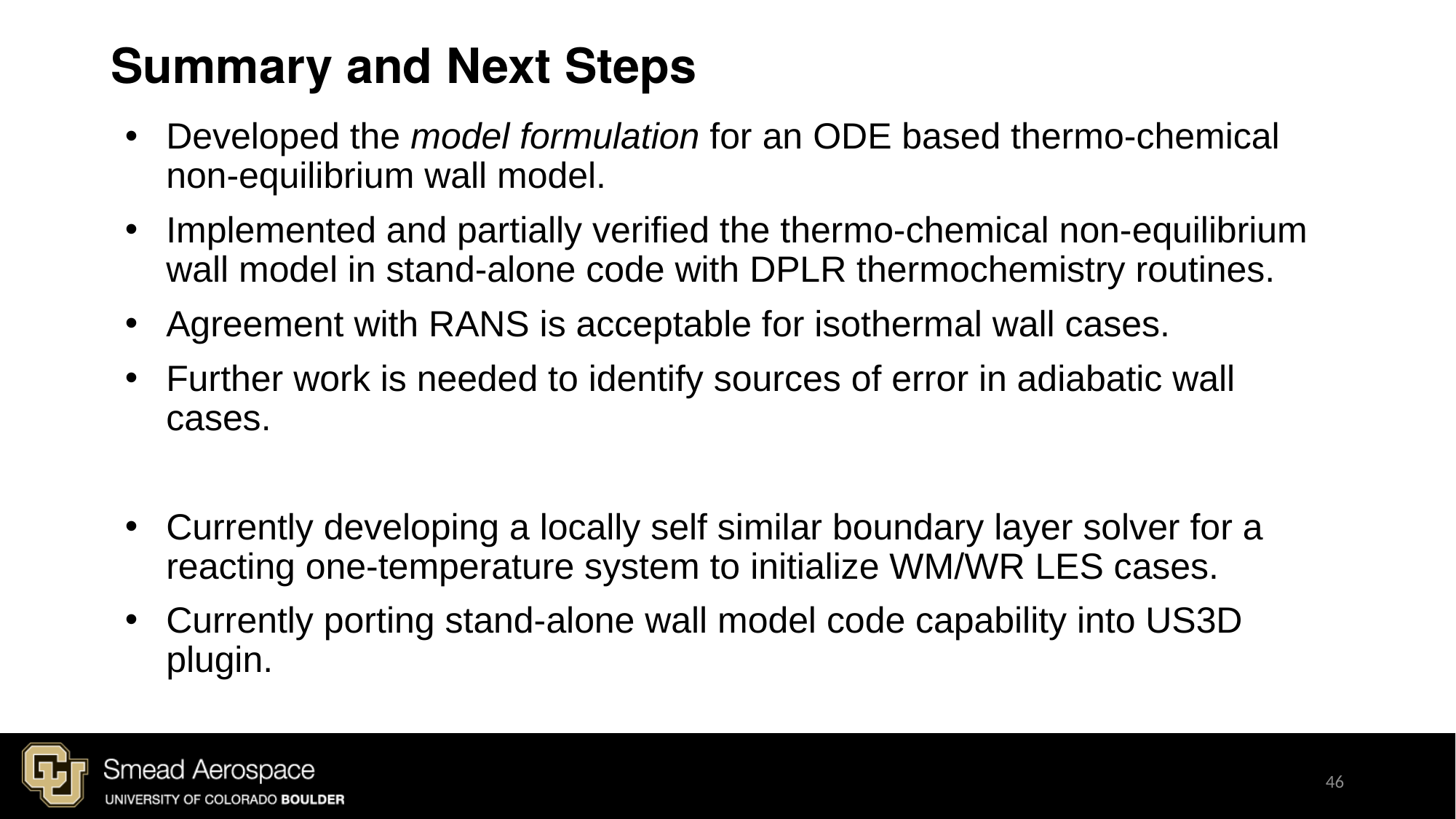

# Summary and Next Steps
Developed the model formulation for an ODE based thermo-chemical non-equilibrium wall model.
Implemented and partially verified the thermo-chemical non-equilibrium wall model in stand-alone code with DPLR thermochemistry routines.
Agreement with RANS is acceptable for isothermal wall cases.
Further work is needed to identify sources of error in adiabatic wall cases.

Currently developing a locally self similar boundary layer solver for a reacting one-temperature system to initialize WM/WR LES cases.
Currently porting stand-alone wall model code capability into US3D plugin.

46